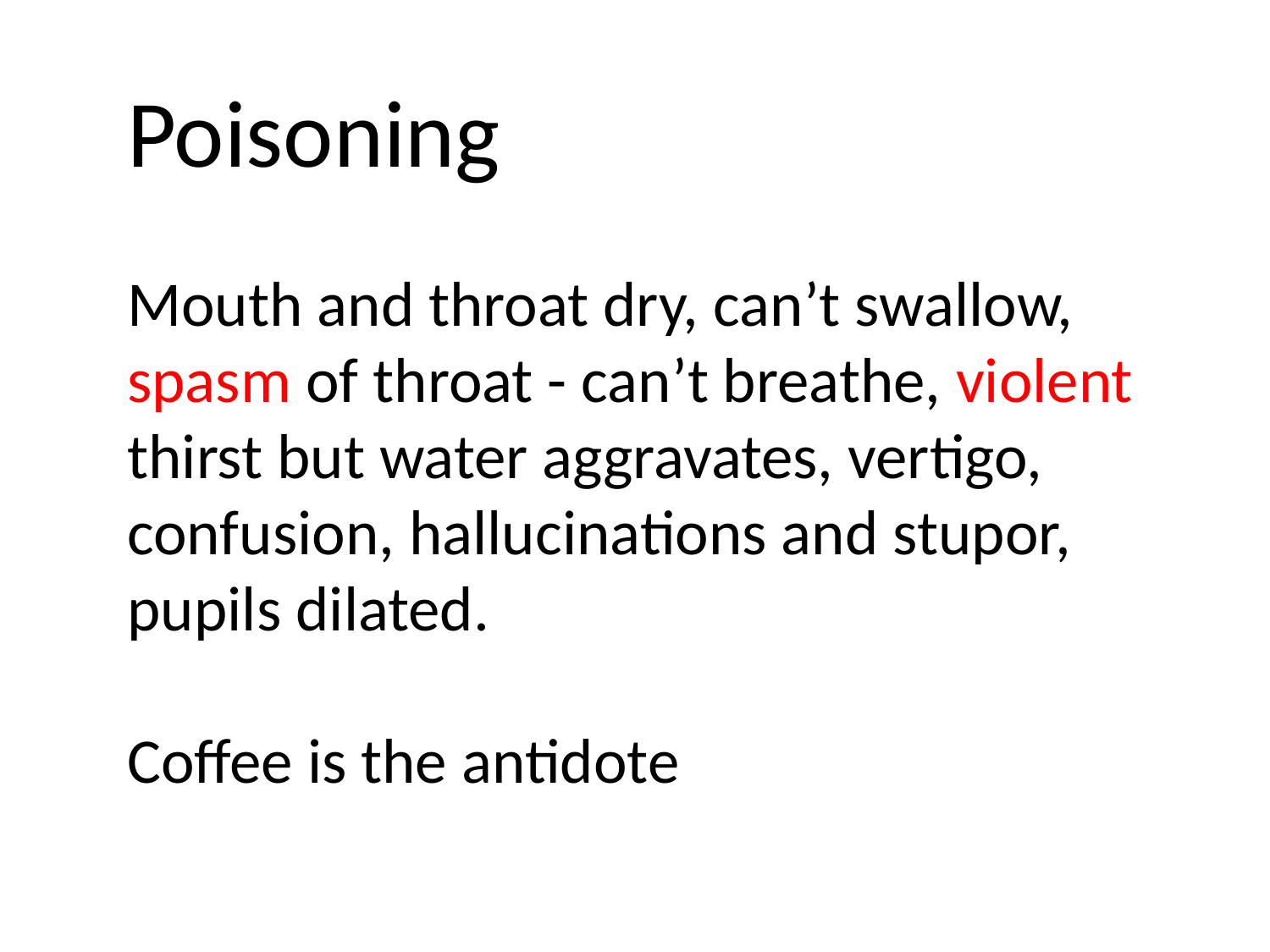

Poisoning

Mouth and throat dry, can’t swallow, spasm of throat - can’t breathe, violent thirst but water aggravates, vertigo, confusion, hallucinations and stupor, pupils dilated.

Coffee is the antidote